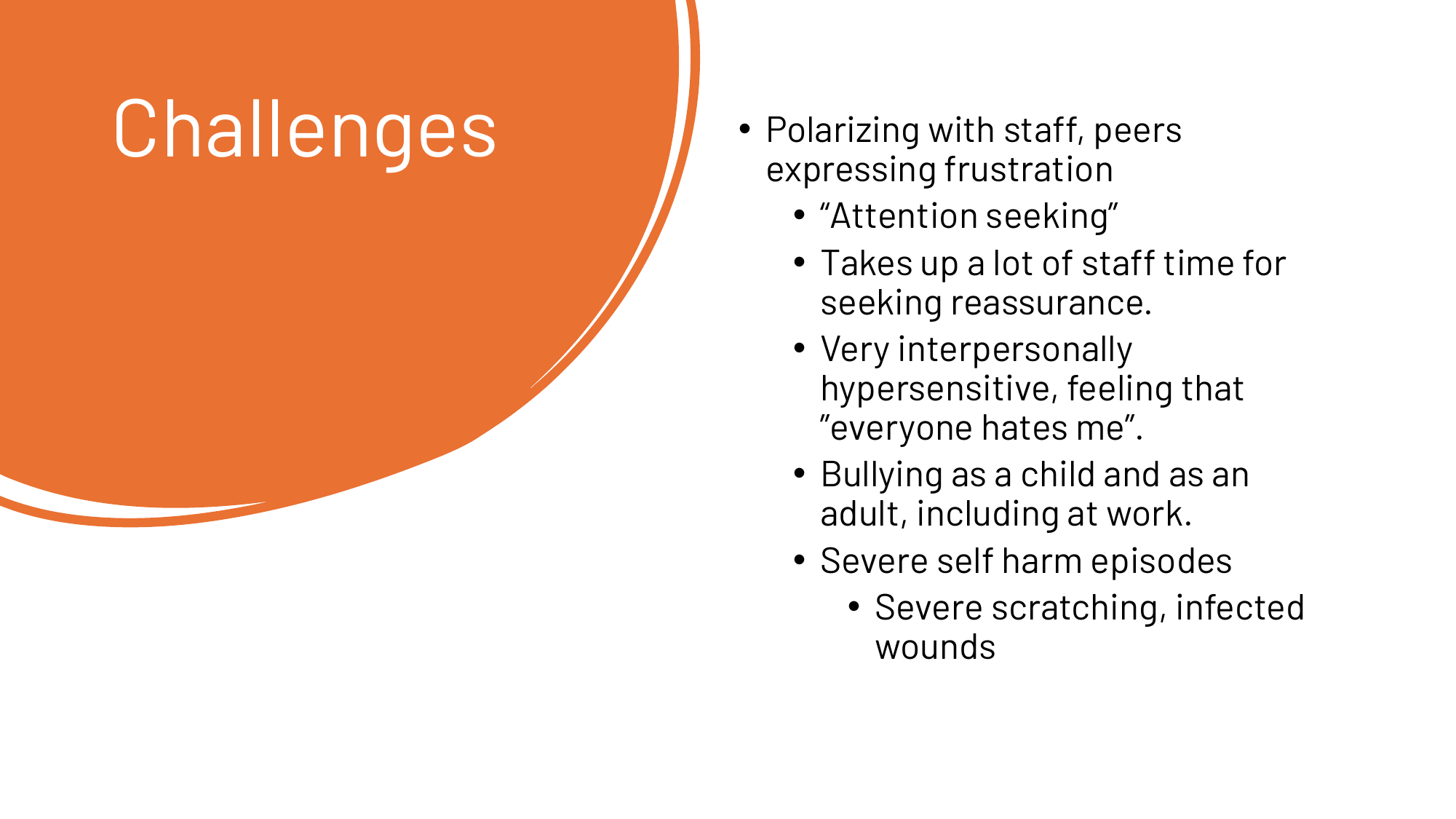

# Challenges
Polarizing with staff, peers expressing frustration
“Attention seeking”
Takes up a lot of staff time for seeking reassurance.
Very interpersonally hypersensitive, feeling that ”everyone hates me”.
Bullying as a child and as an adult, including at work.
Severe self harm episodes
Severe scratching, infected wounds